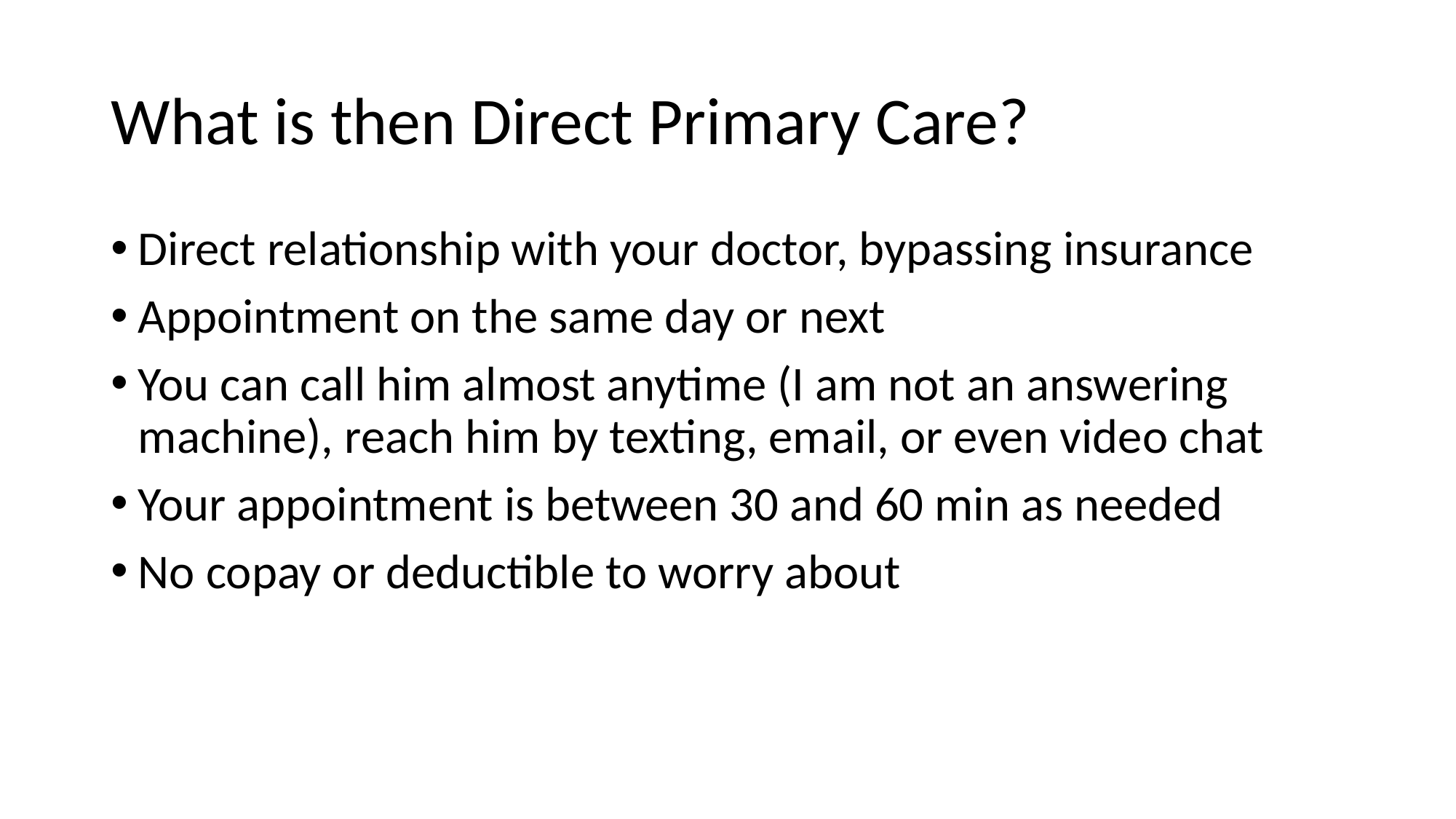

# What is then Direct Primary Care?
Direct relationship with your doctor, bypassing insurance
Appointment on the same day or next
You can call him almost anytime (I am not an answering machine), reach him by texting, email, or even video chat
Your appointment is between 30 and 60 min as needed
No copay or deductible to worry about